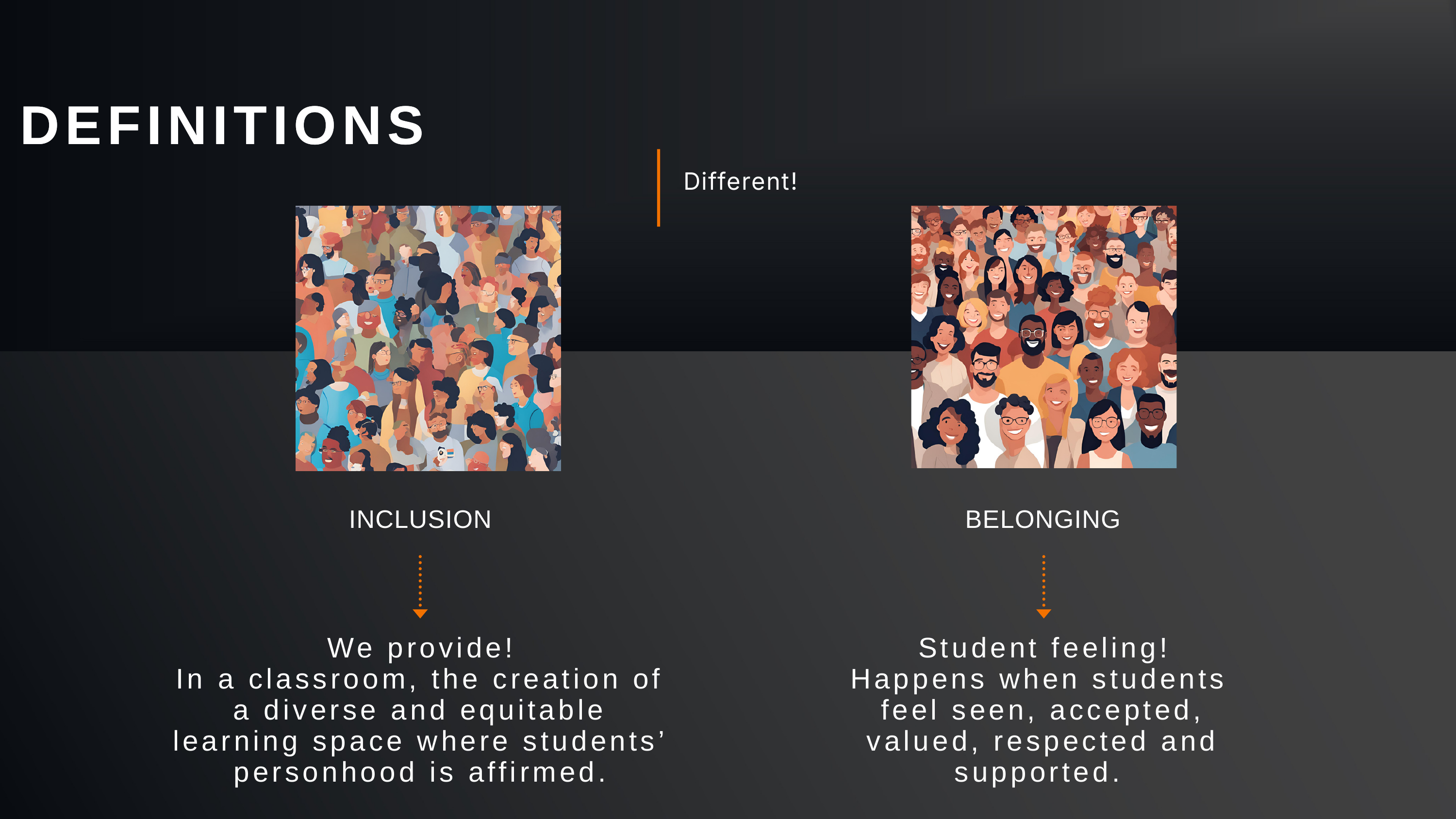

DEFINITIONS
DEFINITIONS
Different!

BELONGING
INCLUSION

We provide!
In a classroom, the creation of a diverse and equitable learning space where students’ personhood is affirmed.

Student feeling!
Happens when students
feel seen, accepted, valued, respected and supported.